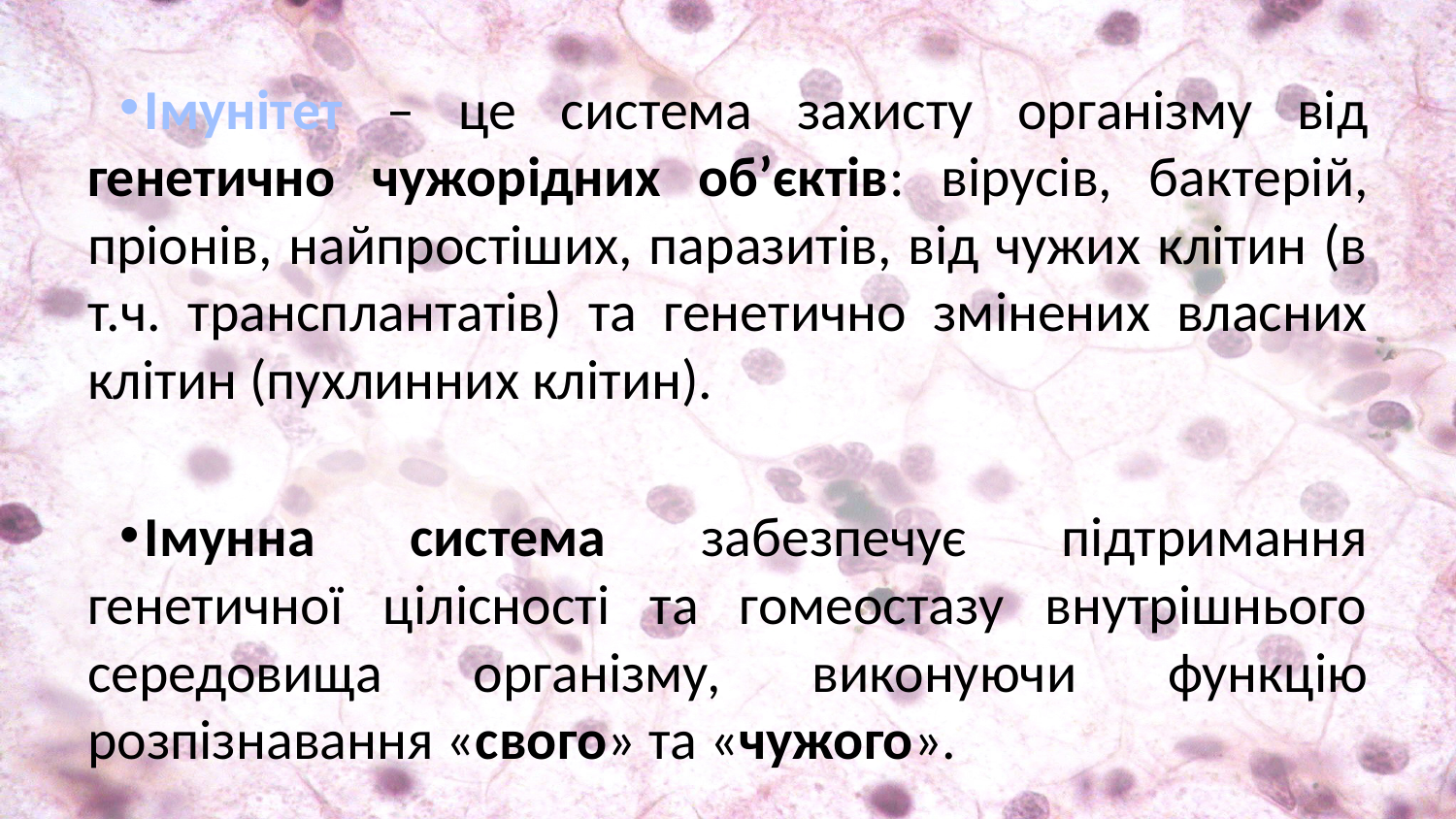

Імунітет – це система захисту організму від генетично чужорідних об’єктів: вірусів, бактерій, пріонів, найпростіших, паразитів, від чужих клітин (в т.ч. трансплантатів) та генетично змінених власних клітин (пухлинних клітин).

Імунна система забезпечує підтримання генетичної цілісності та гомеостазу внутрішнього середовища організму, виконуючи функцію розпізнавання «свого» та «чужого».